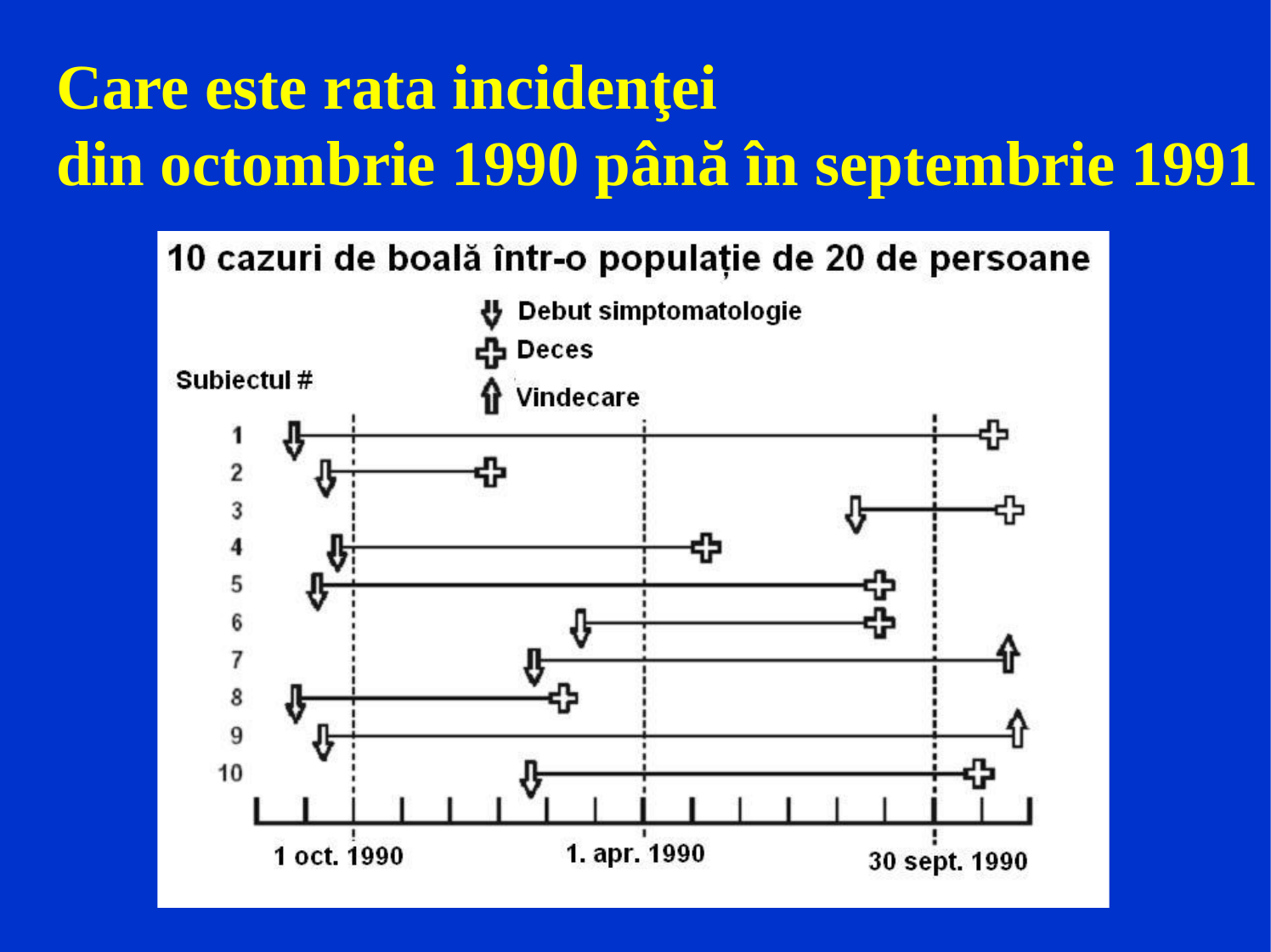

# Care este rata incidenţei
din octombrie 1990 până în septembrie 1991